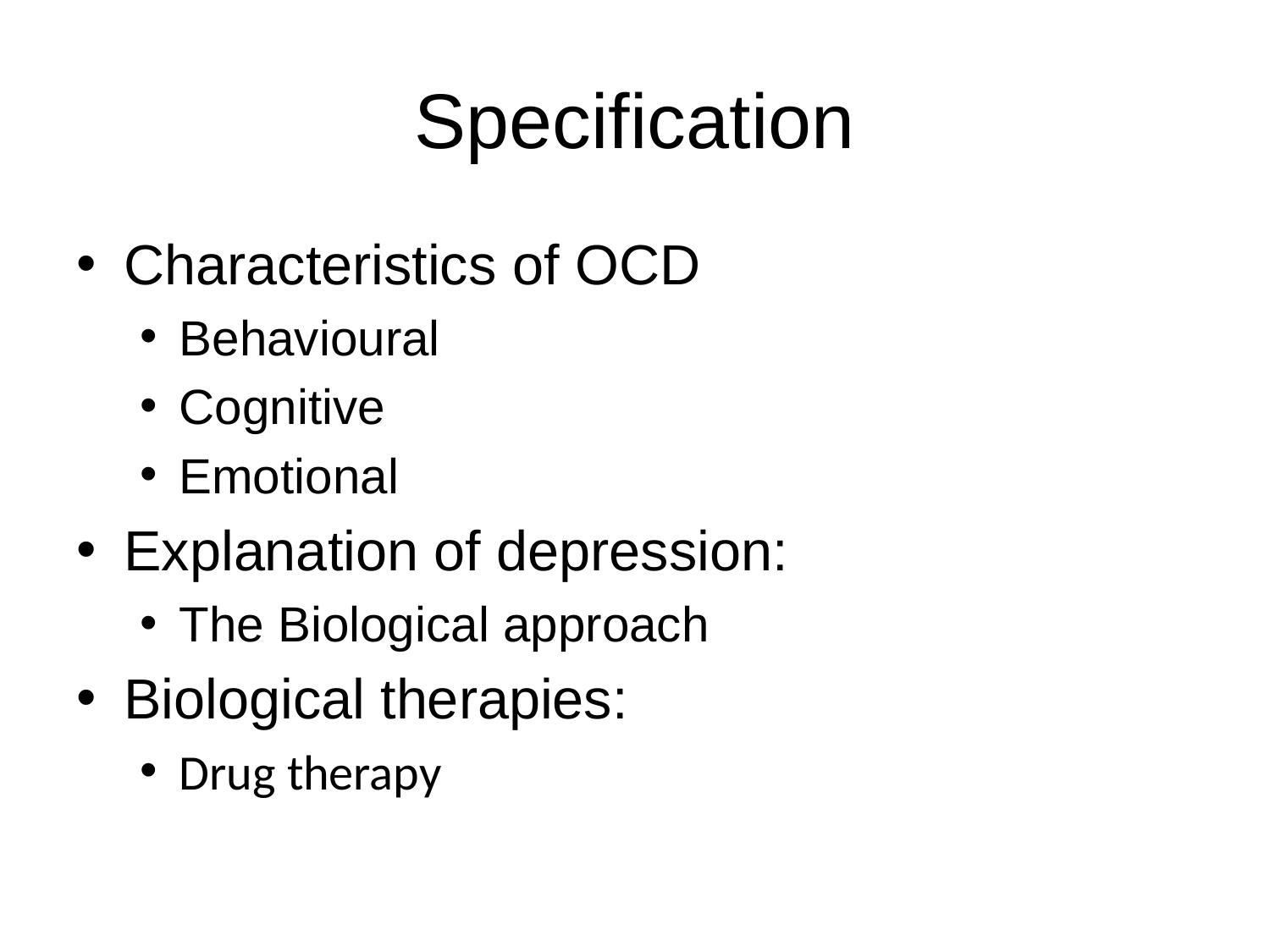

# Specification
Characteristics of OCD
Behavioural
Cognitive
Emotional
Explanation of depression:
The Biological approach
Biological therapies:
Drug therapy